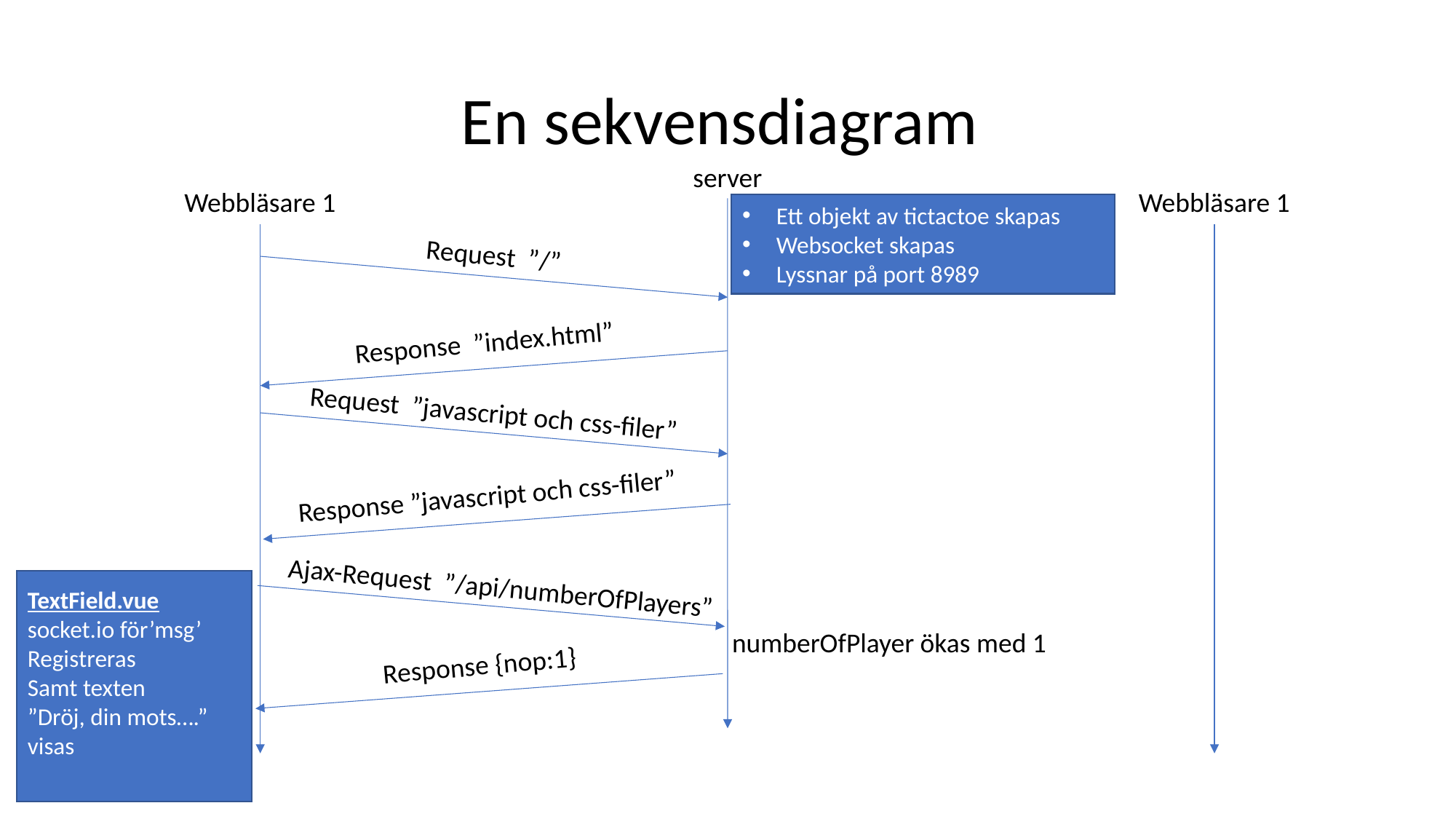

# En sekvensdiagram
server
Webbläsare 1
Webbläsare 1
Ett objekt av tictactoe skapas
Websocket skapas
Lyssnar på port 8989
Request  ”/”
Response  ”index.html”
Request  ”javascript och css-filer”
Response ”javascript och css-filer”
Ajax-Request  ”/api/numberOfPlayers”
TextField.vue
socket.io för’msg’
Registreras
Samt texten
”Dröj, din mots….”
visas

numberOfPlayer ökas med 1
Response {nop:1}